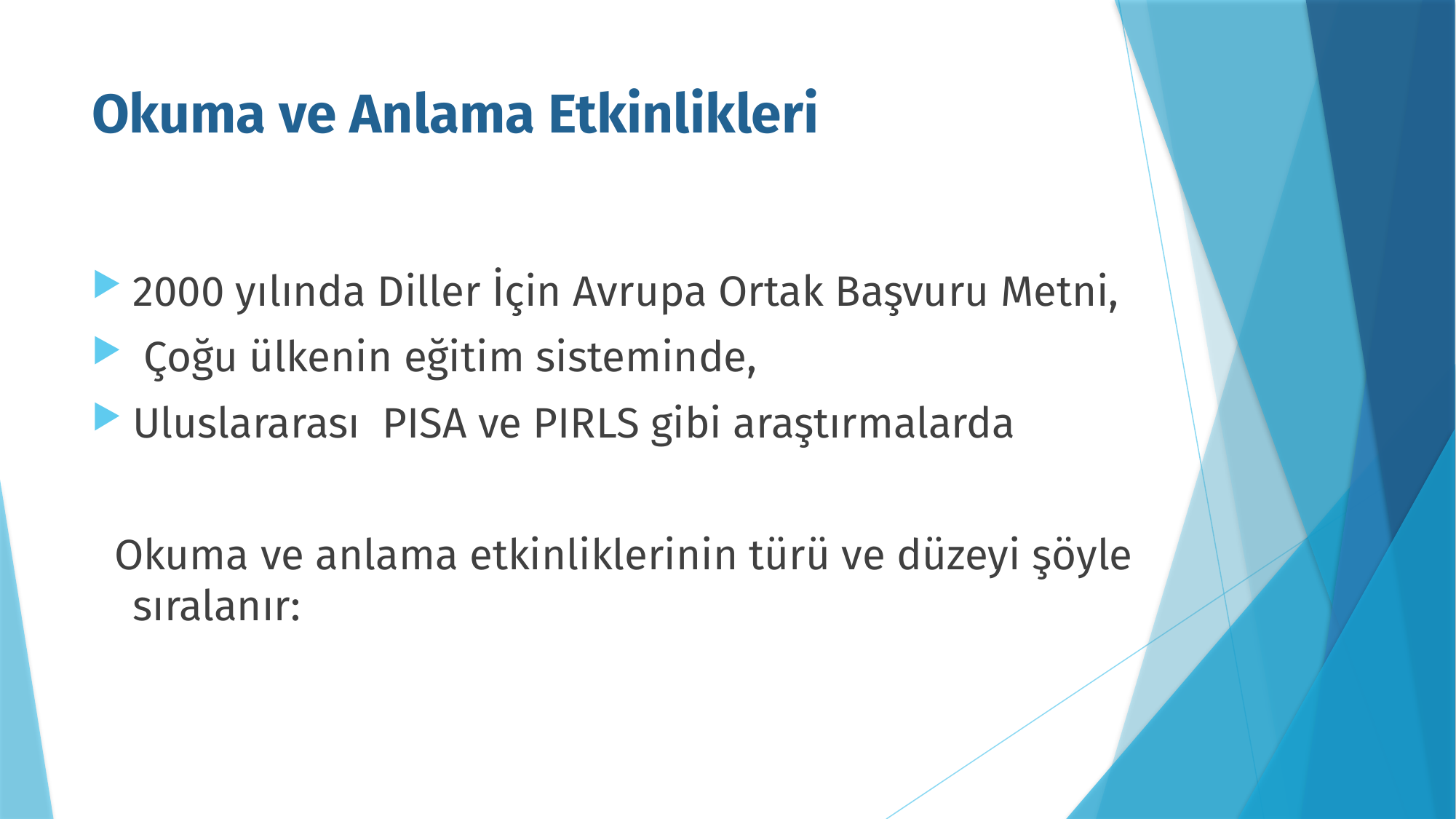

# Okuma ve Anlama Etkinlikleri
2000 yılında Diller İçin Avrupa Ortak Başvuru Metni,
 Çoğu ülkenin eğitim sisteminde,
Uluslararası  PISA ve PIRLS gibi araştırmalarda

  Okuma ve anlama etkinliklerinin türü ve düzeyi şöyle sıralanır: